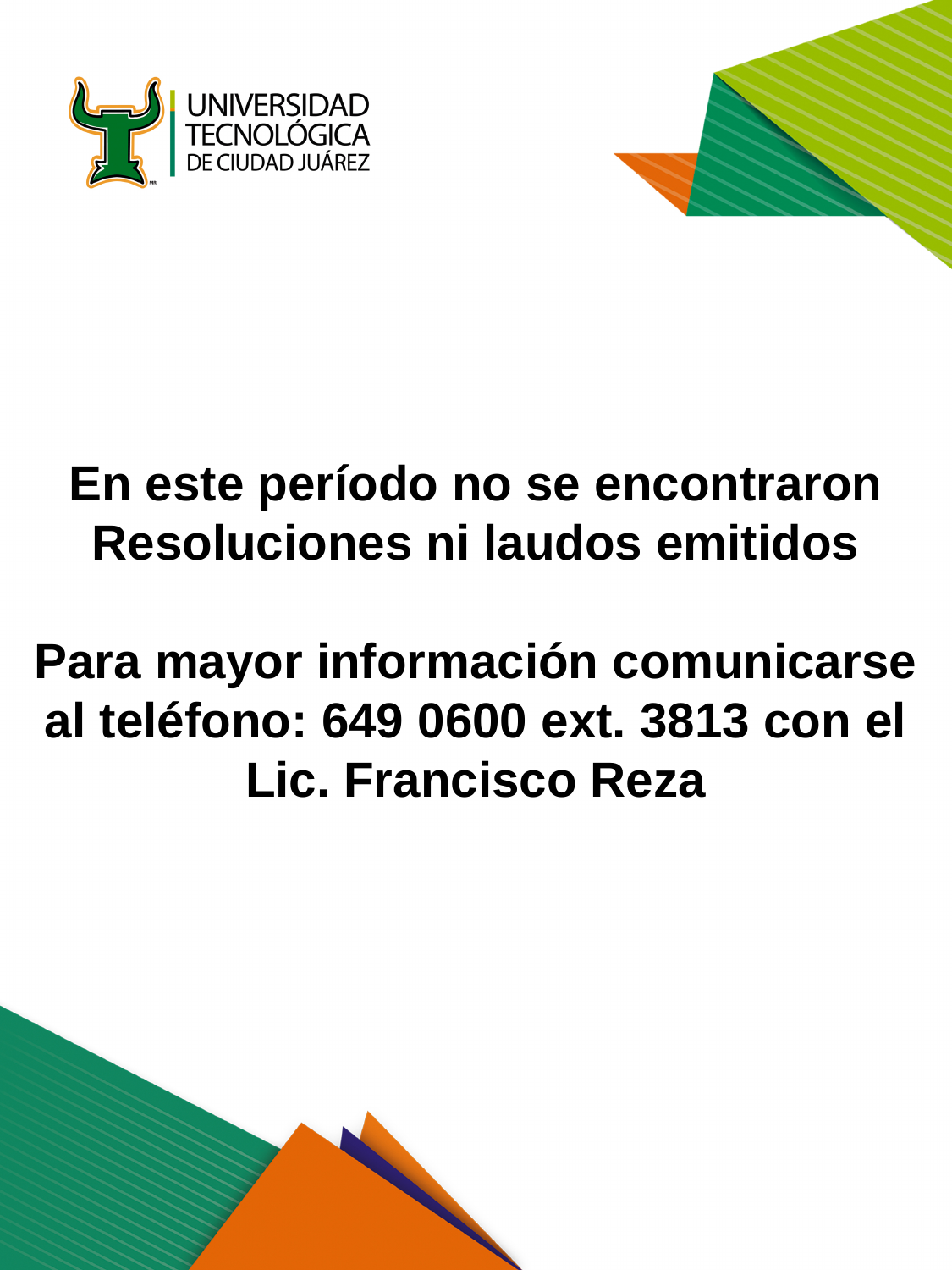

En este período no se encontraron Resoluciones ni laudos emitidos

Para mayor información comunicarse al teléfono: 649 0600 ext. 3813 con el Lic. Francisco Reza